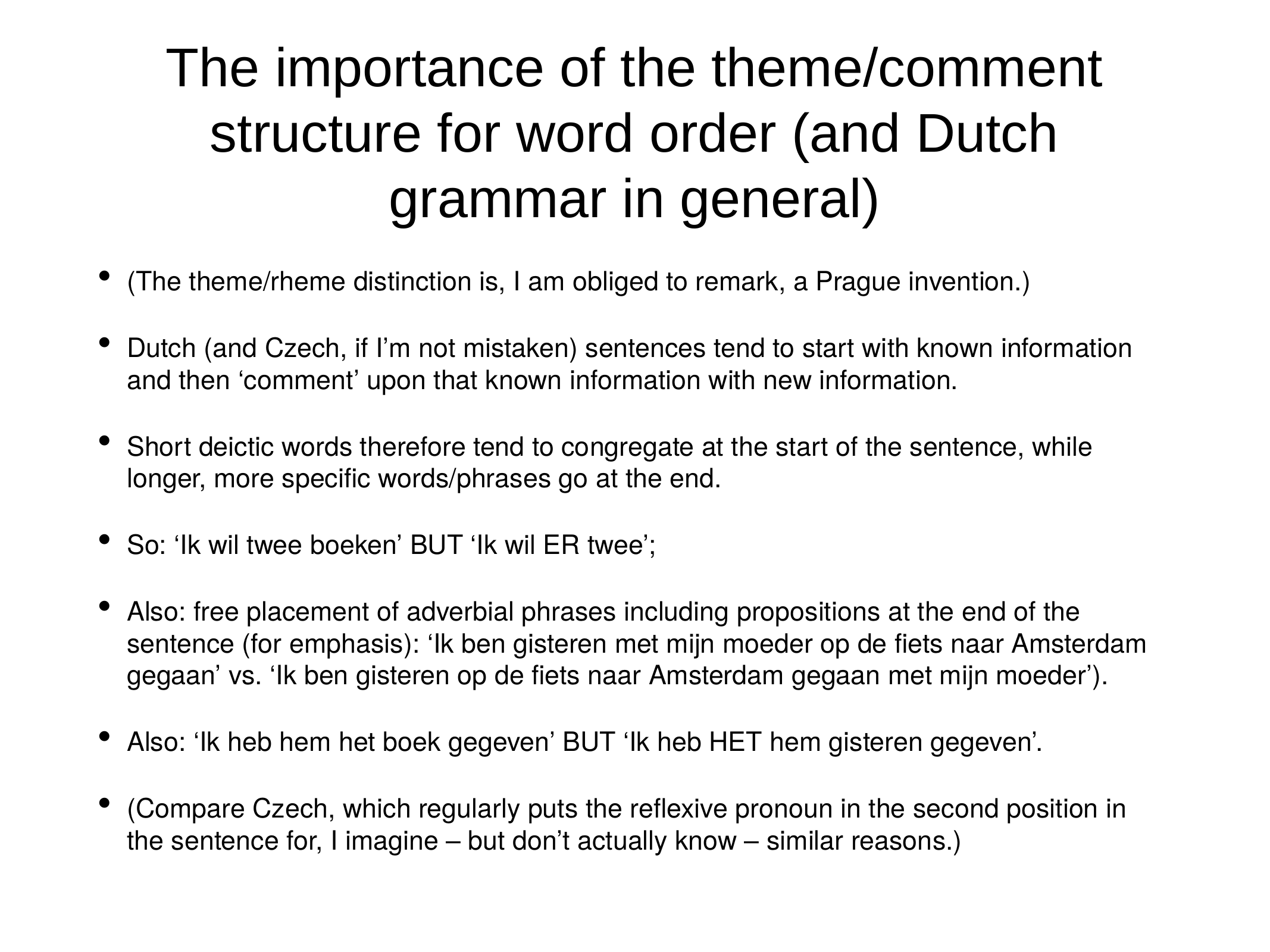

# The importance of the theme/comment structure for word order (and Dutch grammar in general)
(The theme/rheme distinction is, I am obliged to remark, a Prague invention.)
Dutch (and Czech, if I’m not mistaken) sentences tend to start with known information and then ‘comment’ upon that known information with new information.
Short deictic words therefore tend to congregate at the start of the sentence, while longer, more specific words/phrases go at the end.
So: ‘Ik wil twee boeken’ BUT ‘Ik wil ER twee’;
Also: free placement of adverbial phrases including propositions at the end of the sentence (for emphasis): ‘Ik ben gisteren met mijn moeder op de fiets naar Amsterdam gegaan’ vs. ‘Ik ben gisteren op de fiets naar Amsterdam gegaan met mijn moeder’).
Also: ‘Ik heb hem het boek gegeven’ BUT ‘Ik heb HET hem gisteren gegeven’.
(Compare Czech, which regularly puts the reflexive pronoun in the second position in the sentence for, I imagine – but don’t actually know – similar reasons.)